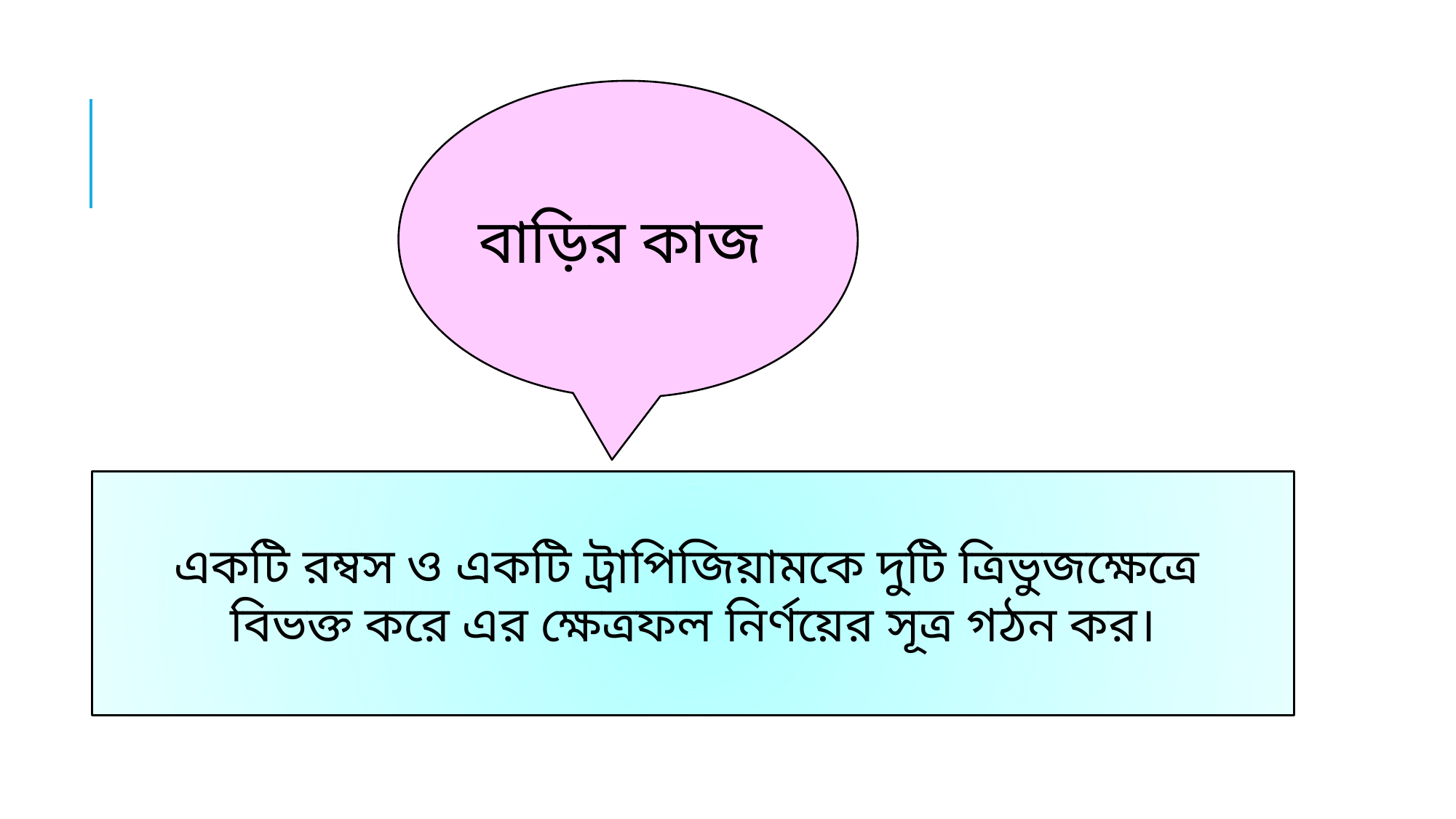

বাড়ির কাজ

একটি রম্বস ও একটি ট্রাপিজিয়ামকে দুটি ত্রিভুজক্ষেত্রে
বিভক্ত করে এর ক্ষেত্রফল নির্ণয়ের সূত্র গঠন কর।